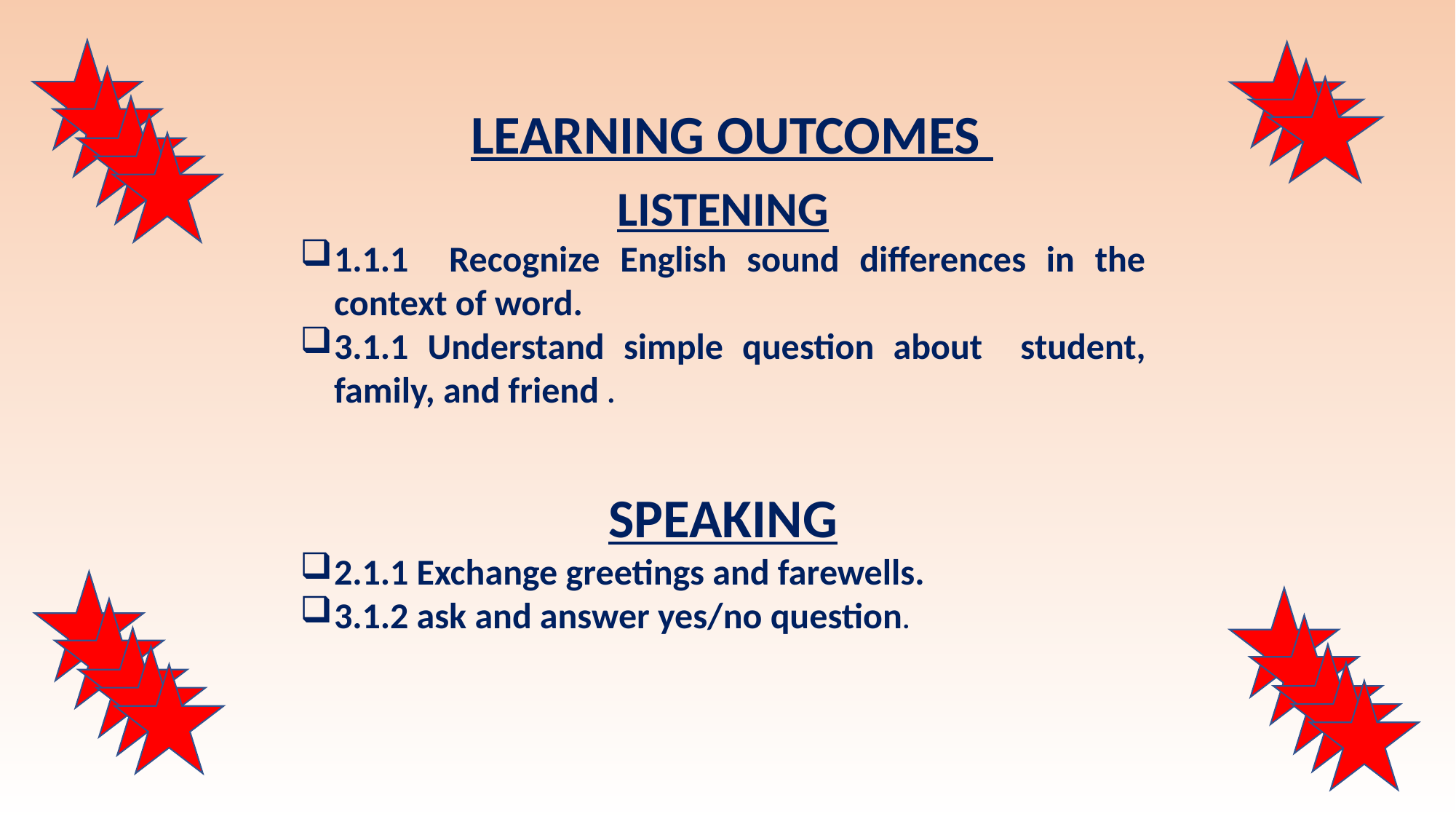

LISTENING
1.1.1  Recognize English sound differences in the context of word.
3.1.1 Understand simple question about  student, family, and friend .

SPEAKING
2.1.1 Exchange greetings and farewells.
3.1.2 ask and answer yes/no question.
LEARNING OUTCOMES